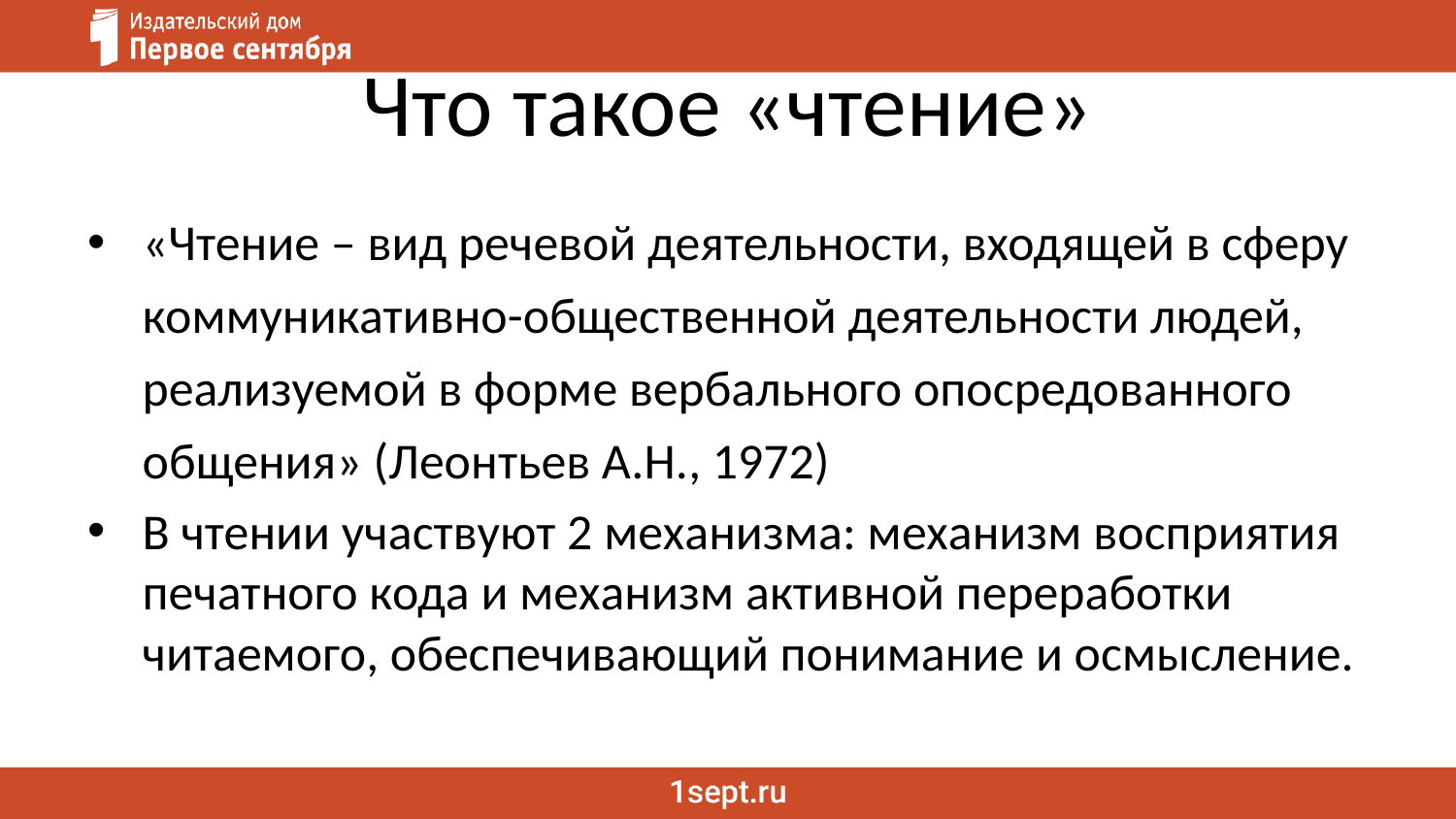

# Что такое «чтение»
«Чтение – вид речевой деятельности, входящей в сферу коммуникативно-общественной деятельности людей, реализуемой в форме вербального опосредованного общения» (Леонтьев А.Н., 1972)
В чтении участвуют 2 механизма: механизм восприятия печатного кода и механизм активной переработки читаемого, обеспечивающий понимание и осмысление.